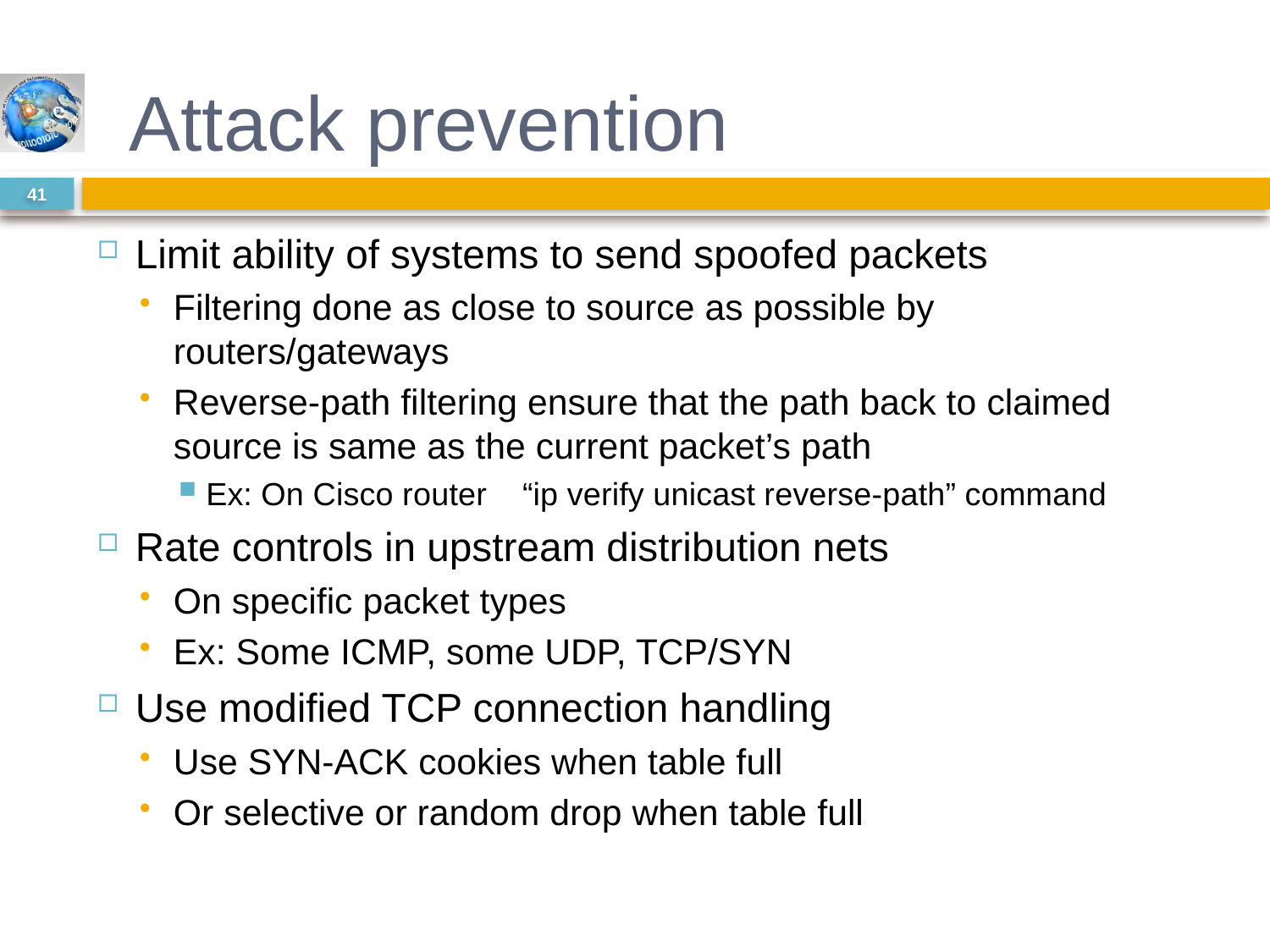

# Attack prevention
41
Limit ability of systems to send spoofed packets
Filtering done as close to source as possible by routers/gateways
Reverse-path filtering ensure that the path back to claimed source is same as the current packet’s path
Ex: On Cisco router    “ip verify unicast reverse-path” command
Rate controls in upstream distribution nets
On specific packet types
Ex: Some ICMP, some UDP, TCP/SYN
Use modified TCP connection handling
Use SYN-ACK cookies when table full
Or selective or random drop when table full